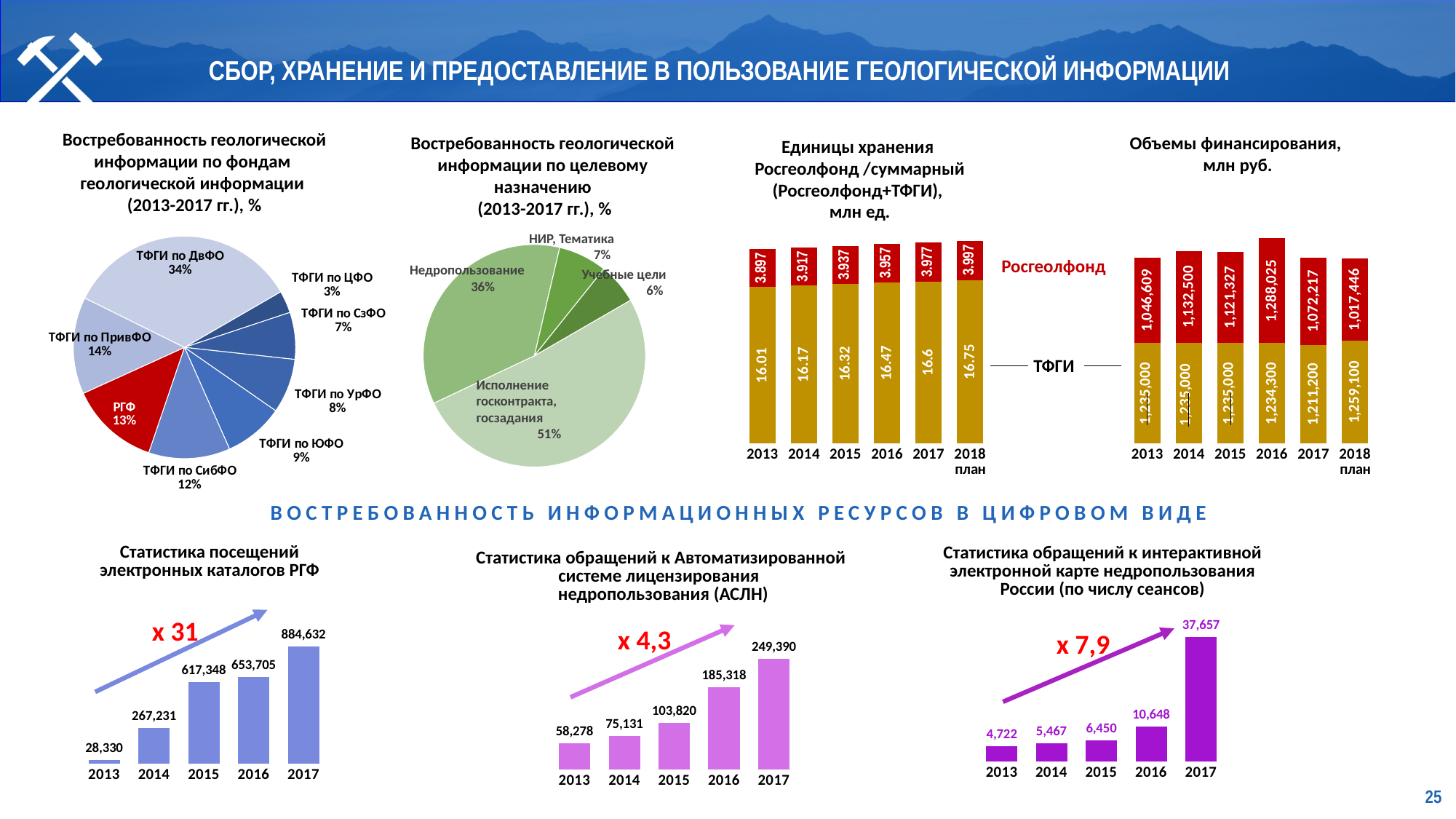

СБОР, ХРАНЕНИЕ И ПРЕДОСТАВЛЕНИЕ В ПОЛЬЗОВАНИЕ ГЕОЛОГИЧЕСКОЙ ИНФОРМАЦИИ
Востребованность геологической информации по фондам
геологической информации
(2013-2017 гг.), %
Востребованность геологической
информации по целевому
назначению
(2013-2017 гг.), %
Объемы финансирования,
млн руб.
Единицы хранения
Росгеолфонд /суммарный
(Росгеолфонд+ТФГИ),
млн ед.

### Chart

| Category |  В сумме |
|---|---|
| ТФГИ по ЦФО | 6570.0 |
| ТФГИ по СзФО | 13807.0 |
| ТФГИ по УрФО | 16069.0 |
| ТФГИ по ЮФО | 17580.0 |
| ТФГИ по СибФО | 24029.0 |
| РГФ | 26320.0 |
| ТФГИ по ПривФО | 28575.0 |
| ТФГИ по ДвФО | 69557.0 |

### Chart

| Category |  В сумме |
|---|---|
| ТФГИ по ЦФО | 13508.0 |
| ТФГИ по СзФО | 9392.0 |
| ТФГИ по УрФО | 1864.0 |
| ТФГИ по ЮФО | 1556.0 |
НИР, Тематика
7%
Недропользование
36%
Учебные цели
6%
Исполнение госконтракта, госзадания
51%

### Chart

| Category | Н | ФБ |
|---|---|---|
| 2013 | 1046609.0 | 1235000.0 |
| 2014 | 1132500.0 | 1235000.0 |
| 2015 | 1121327.0 | 1235000.0 |
| 2016 | 1288025.0 | 1234300.0 |
| 2017 | 1072217.0 | 1211200.0 |
| 2018 план | 1017446.0 | 1259100.0 |

### Chart

| Category | Н | ФБ |
|---|---|---|
| 2013 | 3.897 | 16.01 |
| 2014 | 3.917 | 16.17 |
| 2015 | 3.937 | 16.32 |
| 2016 | 3.957 | 16.47 |
| 2017 | 3.977 | 16.6 |
| 2018 план | 3.997 | 16.75 |
Росгеолфонд
ТФГИ
ВОСТРЕБОВАННОСТЬ ИНФОРМАЦИОННЫХ РЕСУРСОВ В ЦИФРОВОМ ВИДЕ
Статистика посещений электронных каталогов РГФ
Статистика обращений к интерактивной электронной карте недропользования России (по числу сеансов)
Статистика обращений к Автоматизированной
системе лицензирования
недропользования (АСЛН)
х 31

### Chart

| Category | Н |
|---|---|
| 2013 | 4722.0 |
| 2014 | 5467.0 |
| 2015 | 6450.0 |
| 2016 | 10648.0 |
| 2017 | 37657.0 |

### Chart

| Category | Н |
|---|---|
| 2013 | 28330.0 |
| 2014 | 267231.0 |
| 2015 | 617348.0 |
| 2016 | 653705.0 |
| 2017 | 884632.0 |
х 4,3
х 7,9

### Chart

| Category | Н |
|---|---|
| 2013 | 58278.0 |
| 2014 | 75131.0 |
| 2015 | 103820.0 |
| 2016 | 185318.0 |
| 2017 | 249390.0 |
25